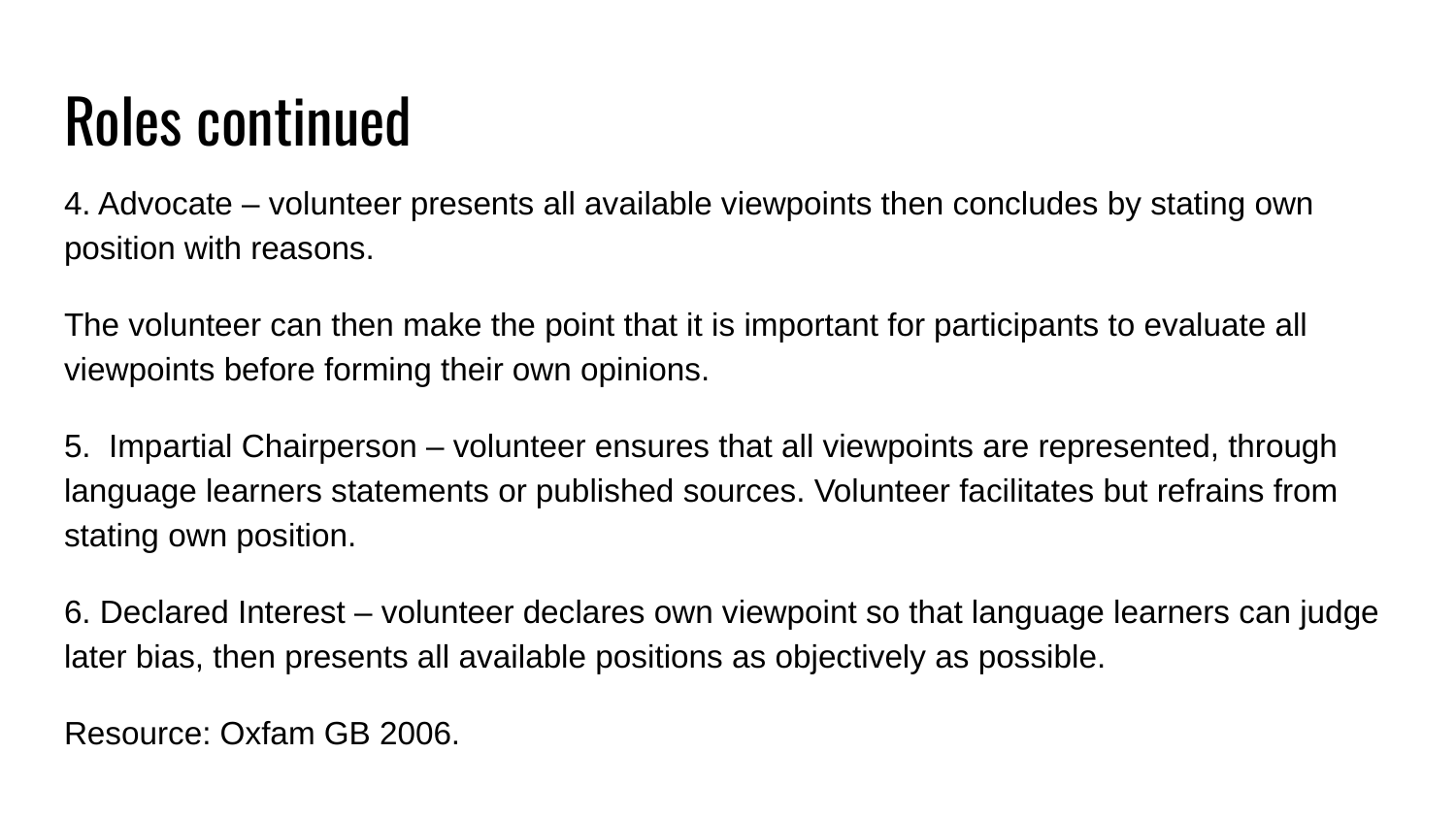

# Roles continued
4. Advocate – volunteer presents all available viewpoints then concludes by stating own position with reasons.
The volunteer can then make the point that it is important for participants to evaluate all viewpoints before forming their own opinions.
5.  Impartial Chairperson – volunteer ensures that all viewpoints are represented, through language learners statements or published sources. Volunteer facilitates but refrains from stating own position.
6. Declared Interest – volunteer declares own viewpoint so that language learners can judge later bias, then presents all available positions as objectively as possible.
Resource: Oxfam GB 2006.
